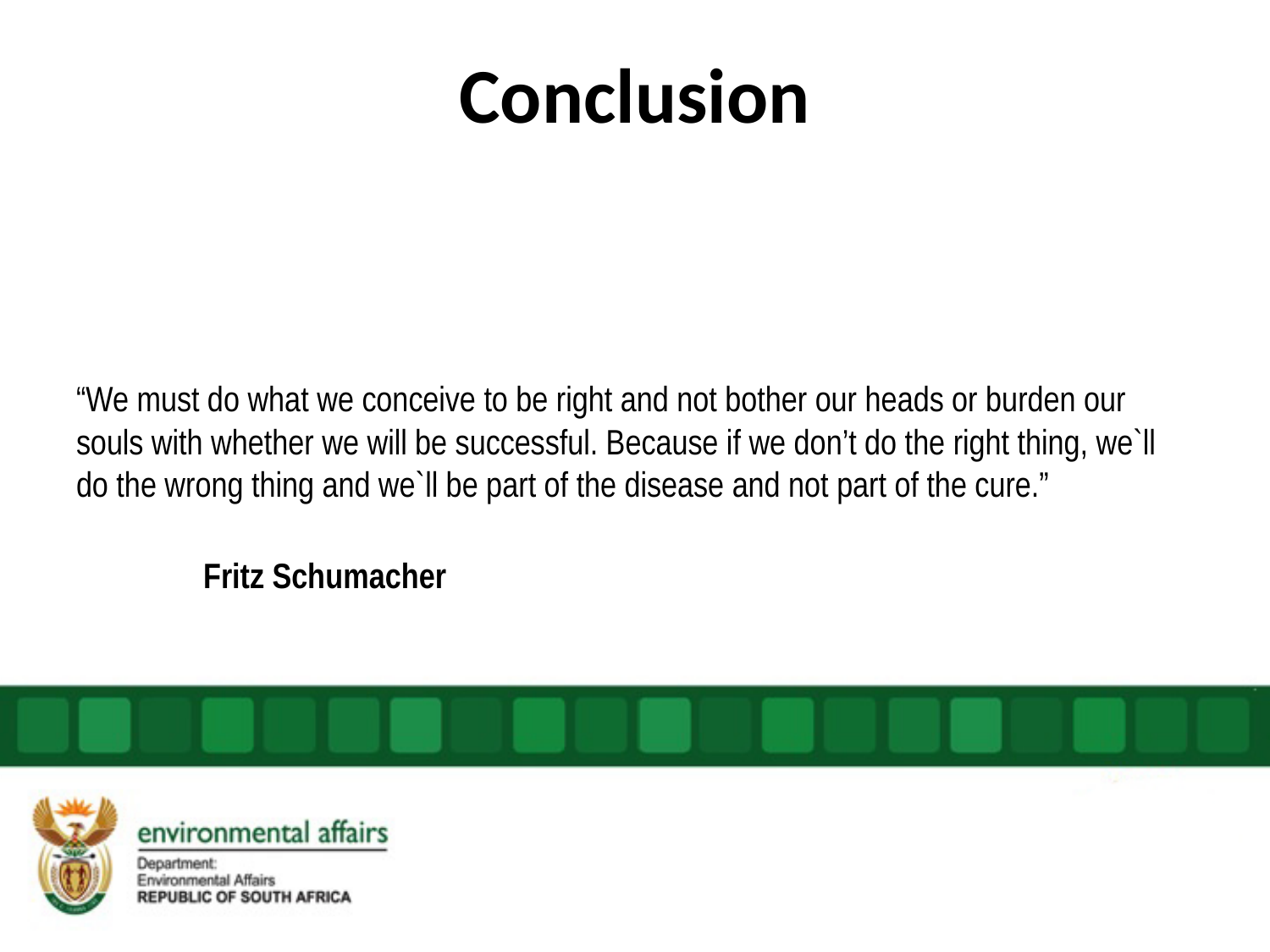

# Conclusion

“We must do what we conceive to be right and not bother our heads or burden our souls with whether we will be successful. Because if we don’t do the right thing, we`ll do the wrong thing and we`ll be part of the disease and not part of the cure.”
									Fritz Schumacher